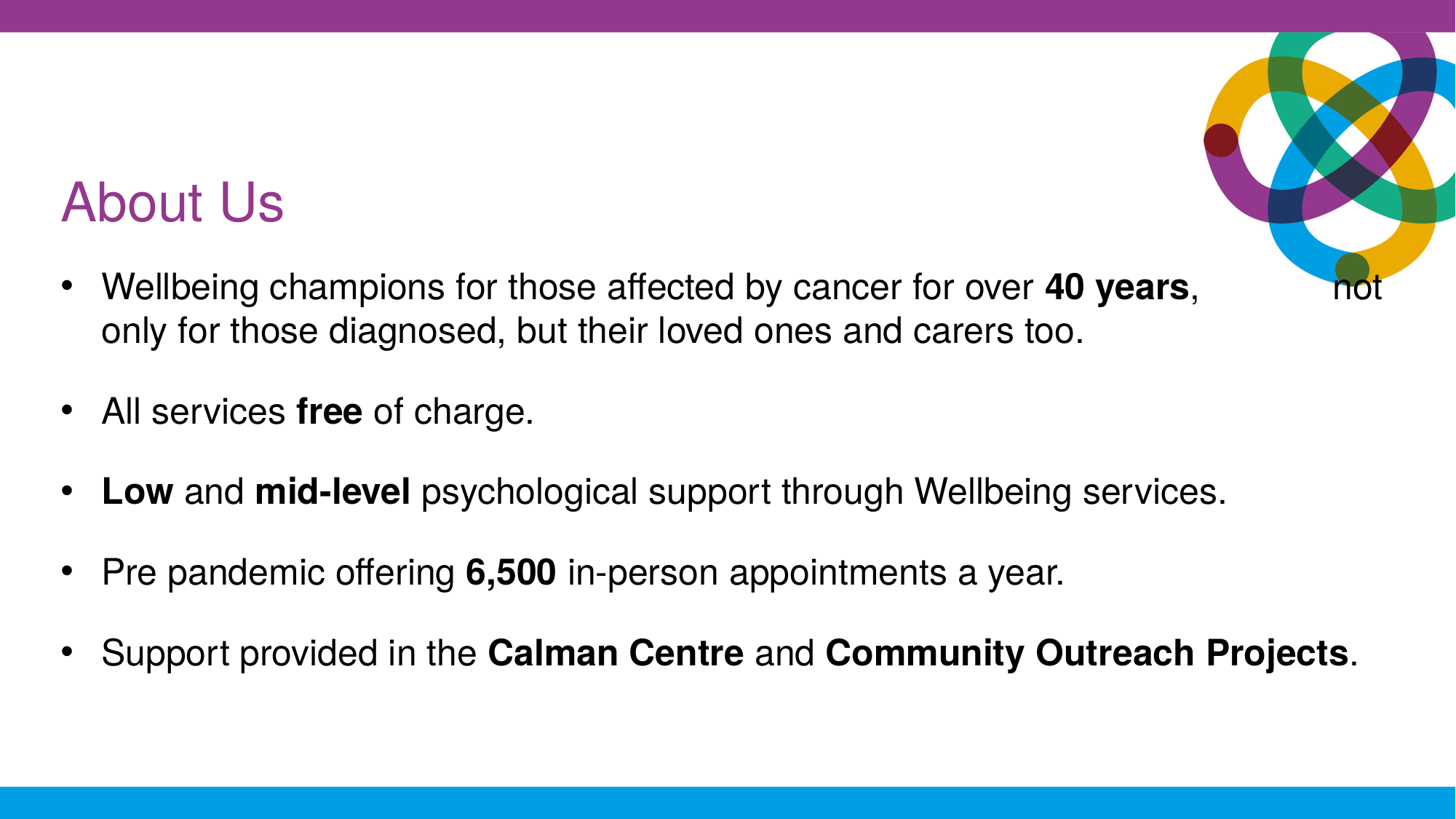

# About Us
Wellbeing champions for those affected by cancer for over 40 years,             not only for those diagnosed, but their loved ones and carers too.
All services free of charge.
Low and mid-level psychological support through Wellbeing services.
Pre pandemic offering 6,500 in-person appointments a year.
Support provided in the Calman Centre and Community Outreach Projects.